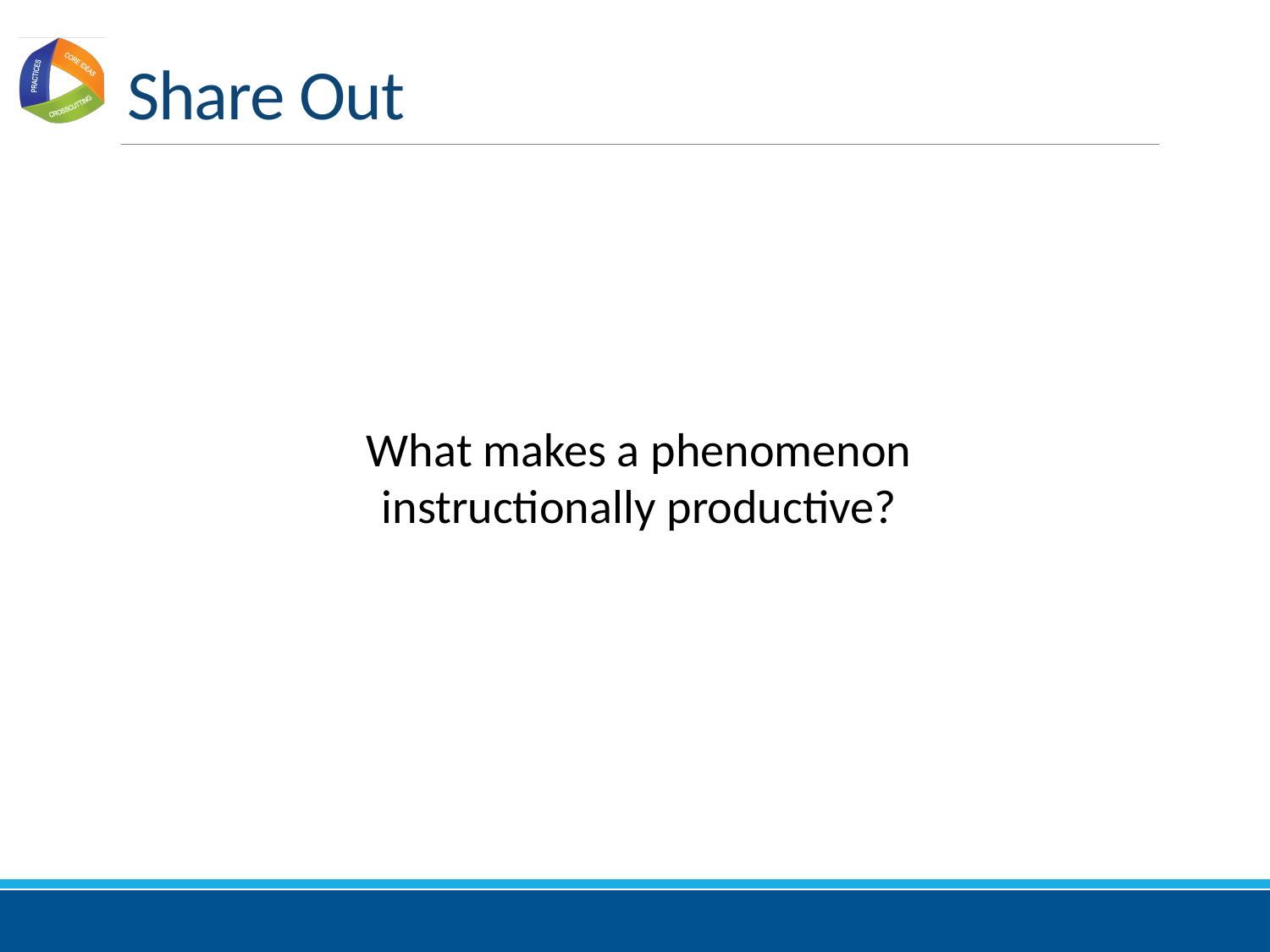

# Share Out
What makes a phenomenon instructionally productive?